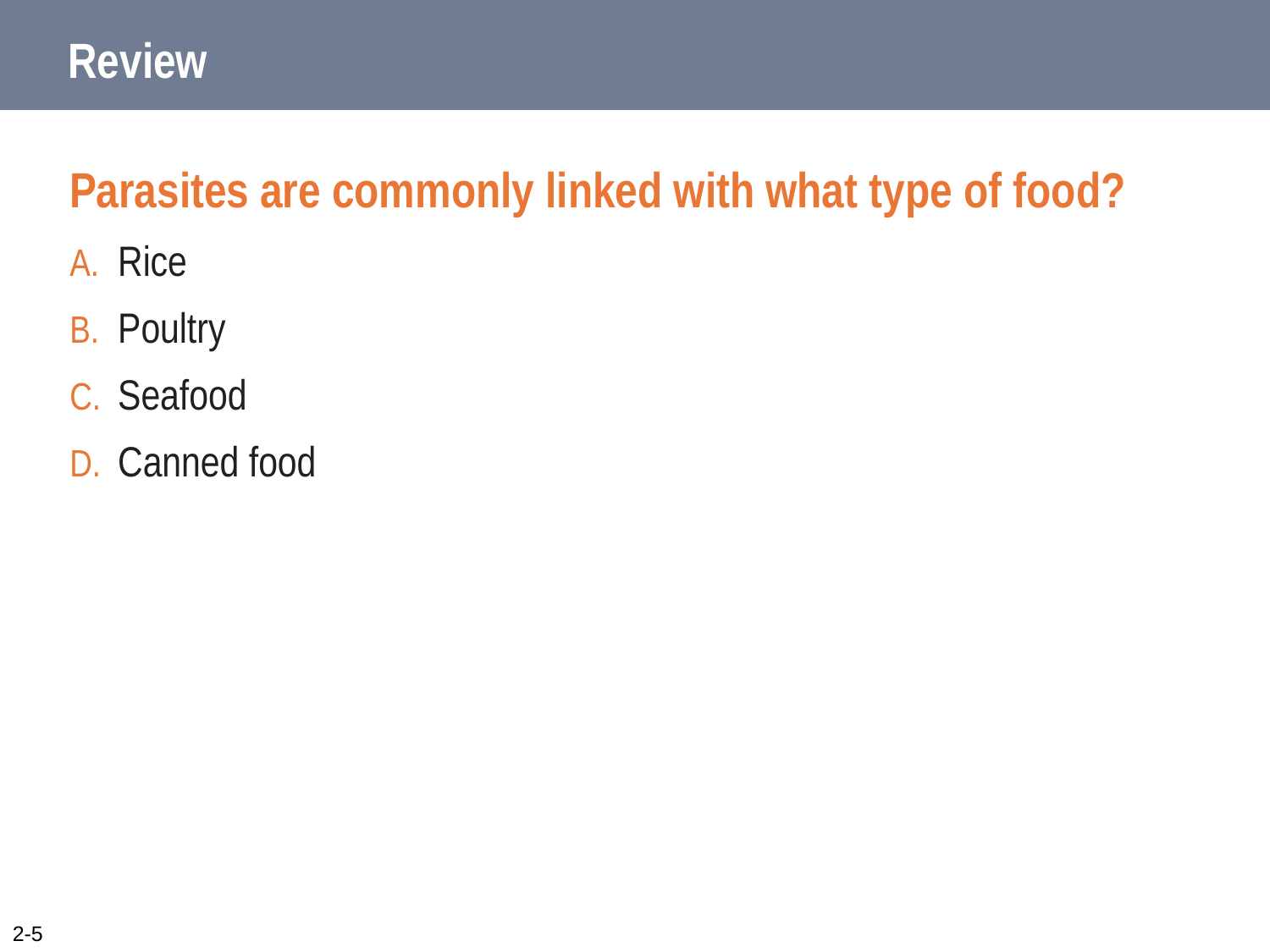

# Review
Parasites are commonly linked with what type of food?
Rice
Poultry
Seafood
Canned food
2-5